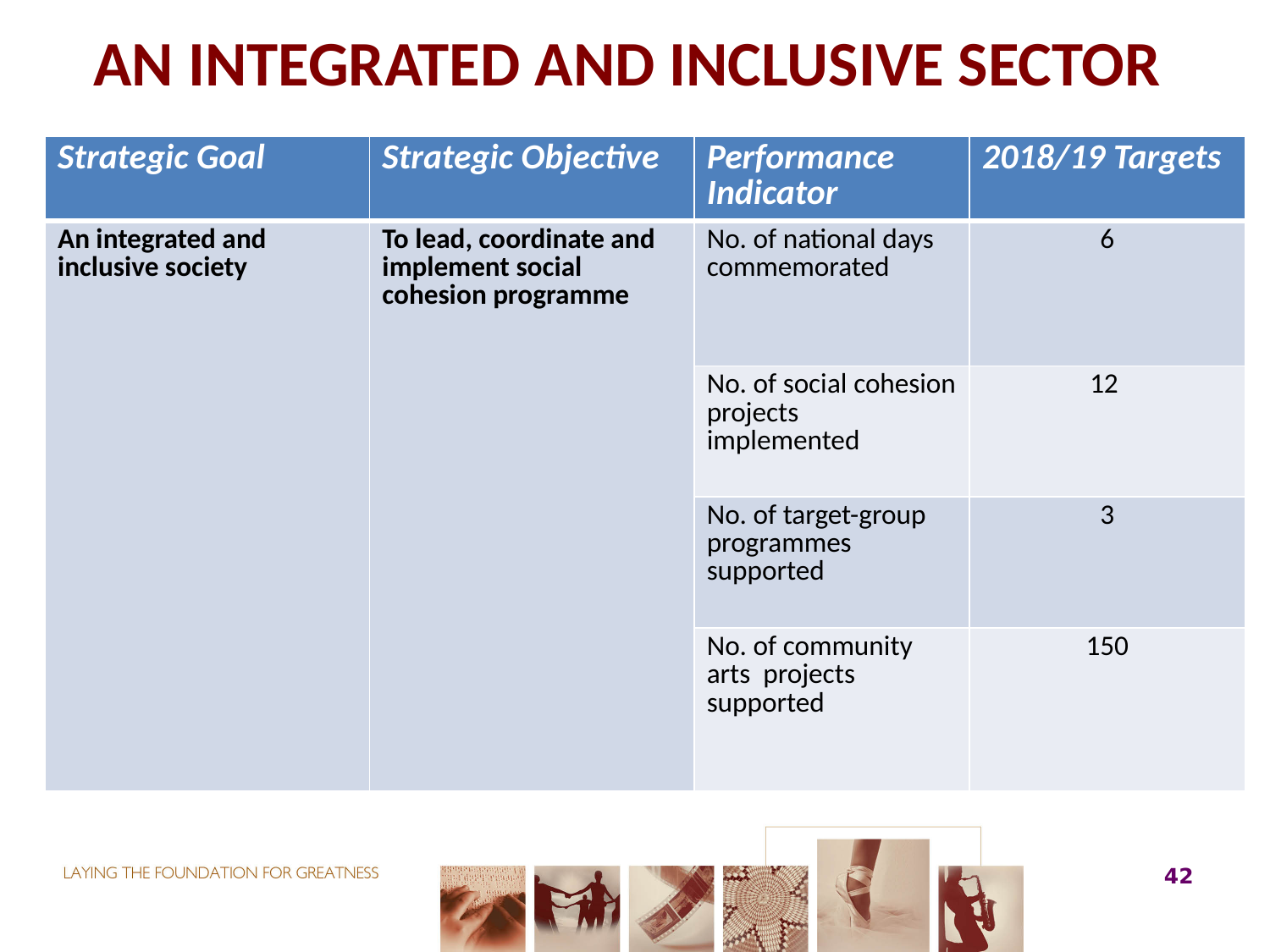

# AN INTEGRATED AND INCLUSIVE SECTOR
| Strategic Goal | Strategic Objective | Performance Indicator | 2018/19 Targets |
| --- | --- | --- | --- |
| An integrated and inclusive society | To lead, coordinate and implement social cohesion programme | No. of national days commemorated | 6 |
|  |  | No. of social cohesion projects implemented | 12 |
|  |  | No. of target-group programmes supported | 3 |
|  |  | No. of community arts projects supported | 150 |
42